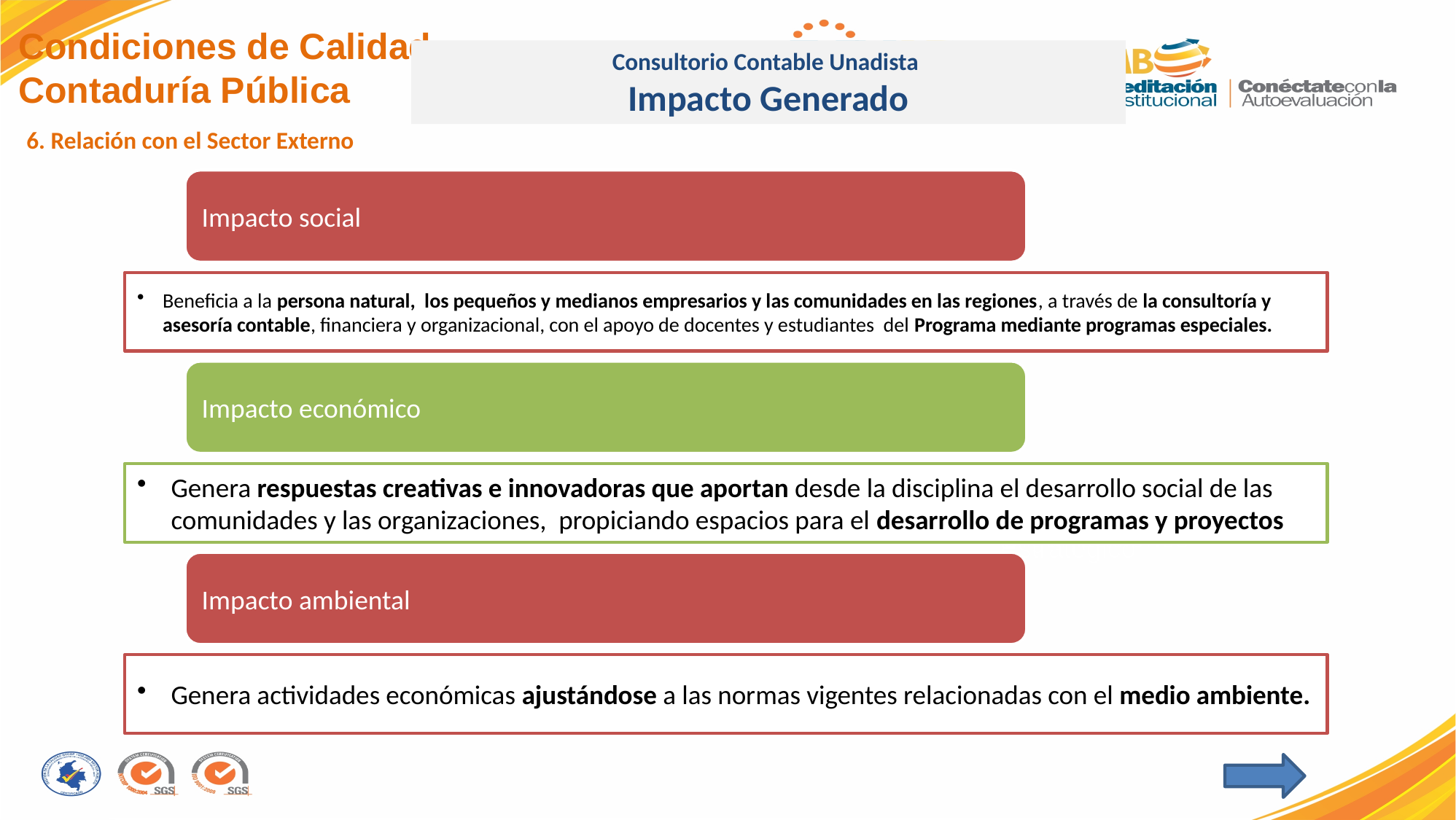

Condiciones de Calidad
Contaduría Pública
Consultorio Contable Unadista
Impacto Generado
6. Relación con el Sector Externo
Impacto social
Impacto económico
Impacto ambiental
Beneficia a la persona natural,  los pequeños y medianos empresarios y las comunidades en las regiones, a través de la consultoría y asesoría contable, financiera y organizacional, con el apoyo de docentes y estudiantes  del Programa mediante programas especiales.
Genera actividades económicas ajustándose a las normas vigentes relacionadas con el medio ambiente.

Pensamiento Prospectivo y Estratégico
Gestión de las Organizaciones